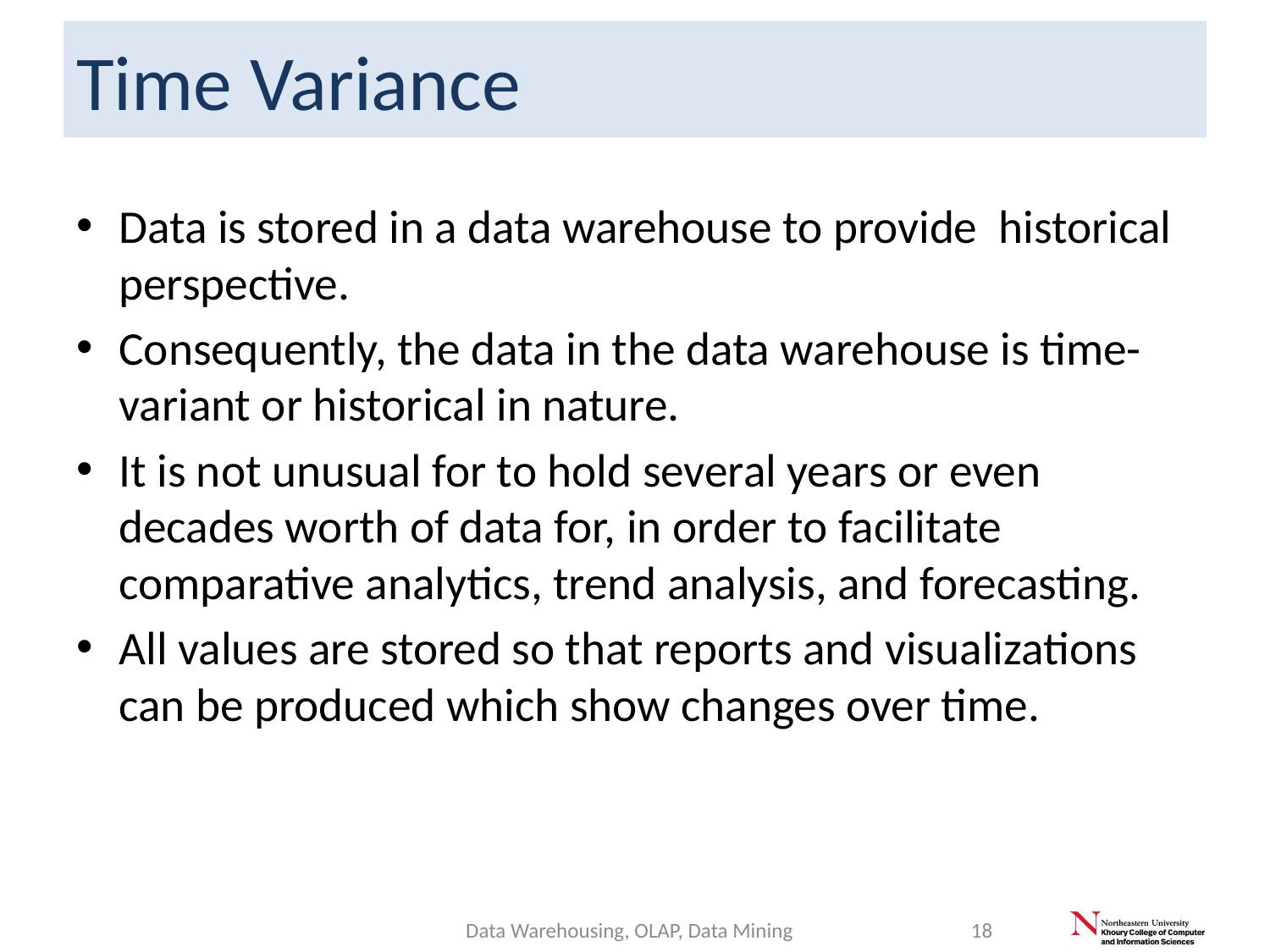

# Time Variance
Data is stored in a data warehouse to provide  historical perspective.
Consequently, the data in the data warehouse is time- variant or historical in nature.
It is not unusual for to hold several years or even decades worth of data for, in order to facilitate comparative analytics, trend analysis, and forecasting.
All values are stored so that reports and visualizations can be produced which show changes over time.

Data Warehousing, OLAP, Data Mining
18